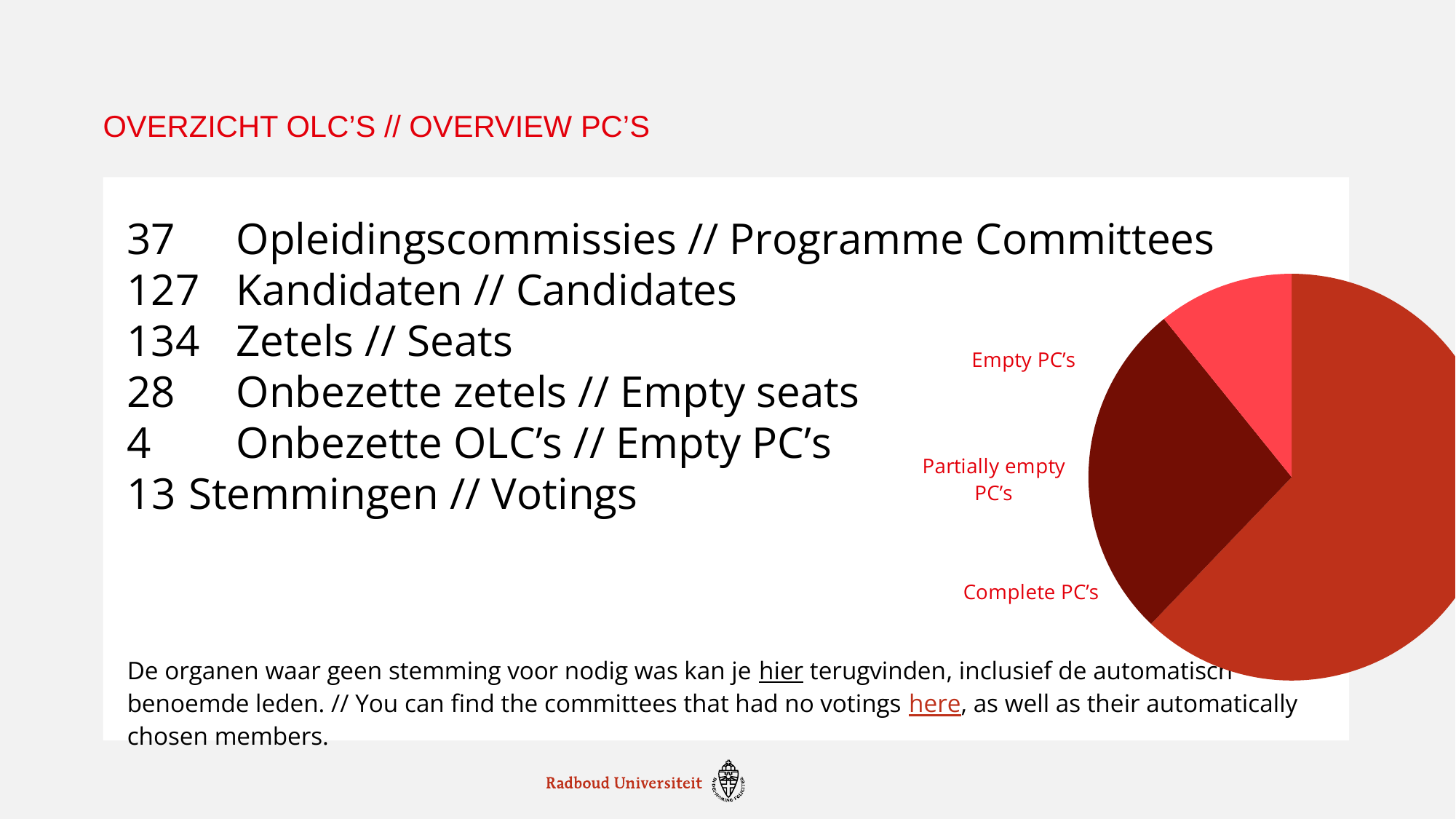

# OVERZICHT OLC’s // OVERVIEW PC’s
37 	Opleidingscommissies // Programme Committees
127 	Kandidaten // Candidates
134 	Zetels // Seats
28	Onbezette zetels // Empty seats
4 	Onbezette OLC’s // Empty PC’s
Stemmingen // Votings

De organen waar geen stemming voor nodig was kan je hier terugvinden, inclusief de automatisch benoemde leden. // You can find the committees that had no votings here, as well as their automatically chosen members.

### Chart

| Category | Sales |
|---|---|
| Stemmen | None |
| Gevuld | 23.0 |
| Gedeeltelijk leeg | 10.0 |
| Leeg | 4.0 |